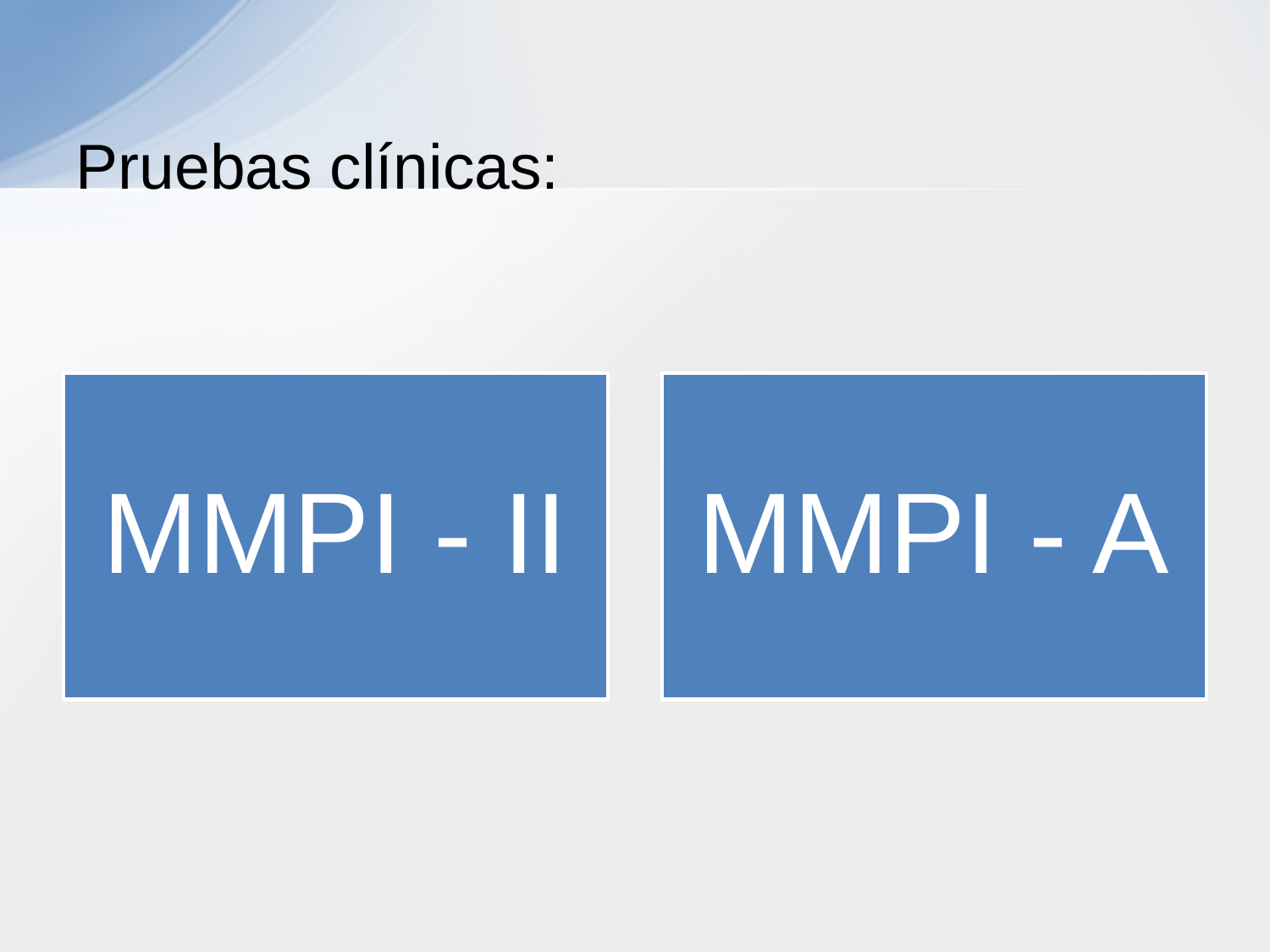

# Pruebas clínicas:
MMPI - II
MMPI - A